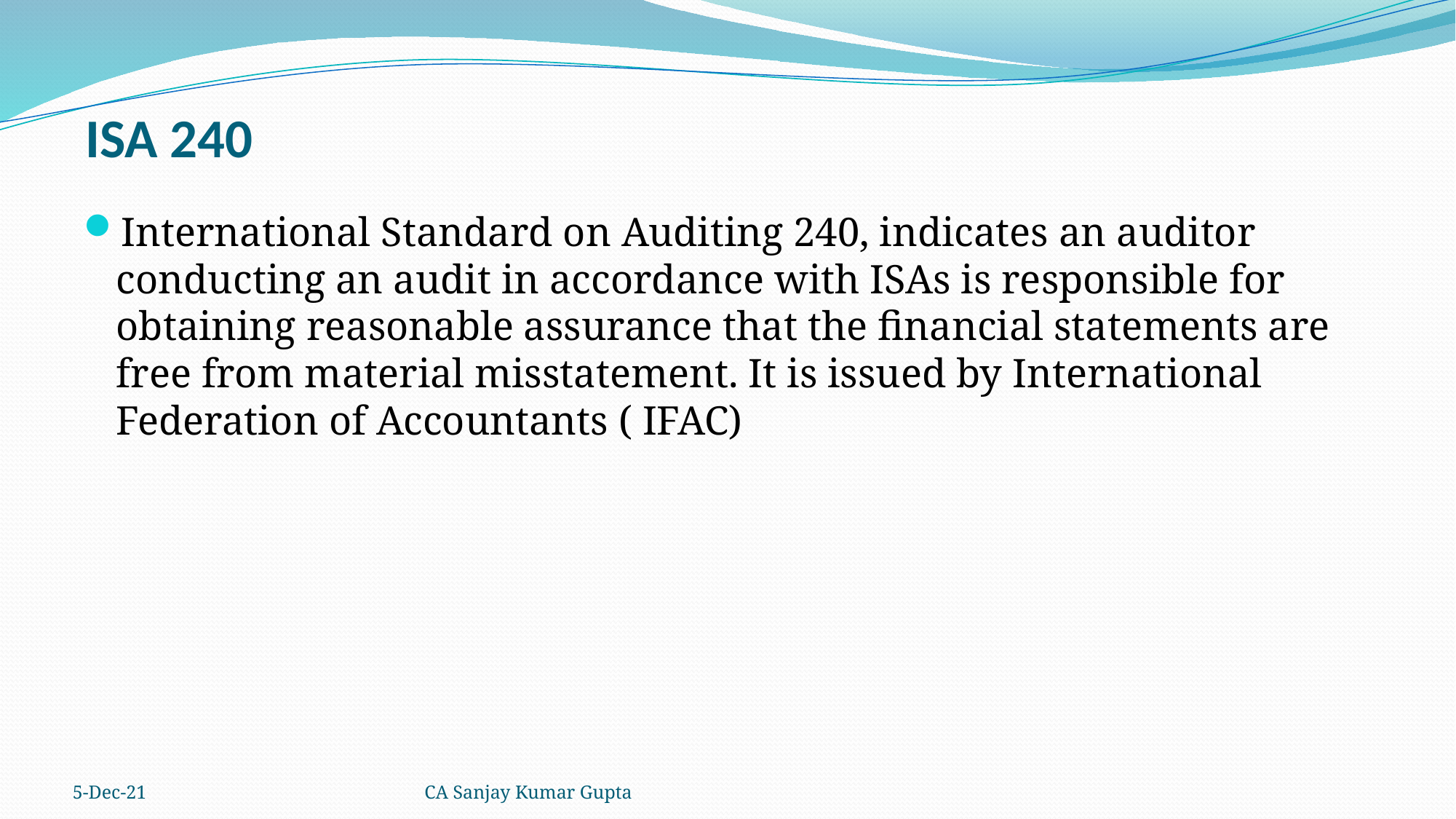

# ISA 240
International Standard on Auditing 240, indicates an auditor conducting an audit in accordance with ISAs is responsible for obtaining reasonable assurance that the financial statements are free from material misstatement. It is issued by International Federation of Accountants ( IFAC)

5-Dec-21
CA Sanjay Kumar Gupta